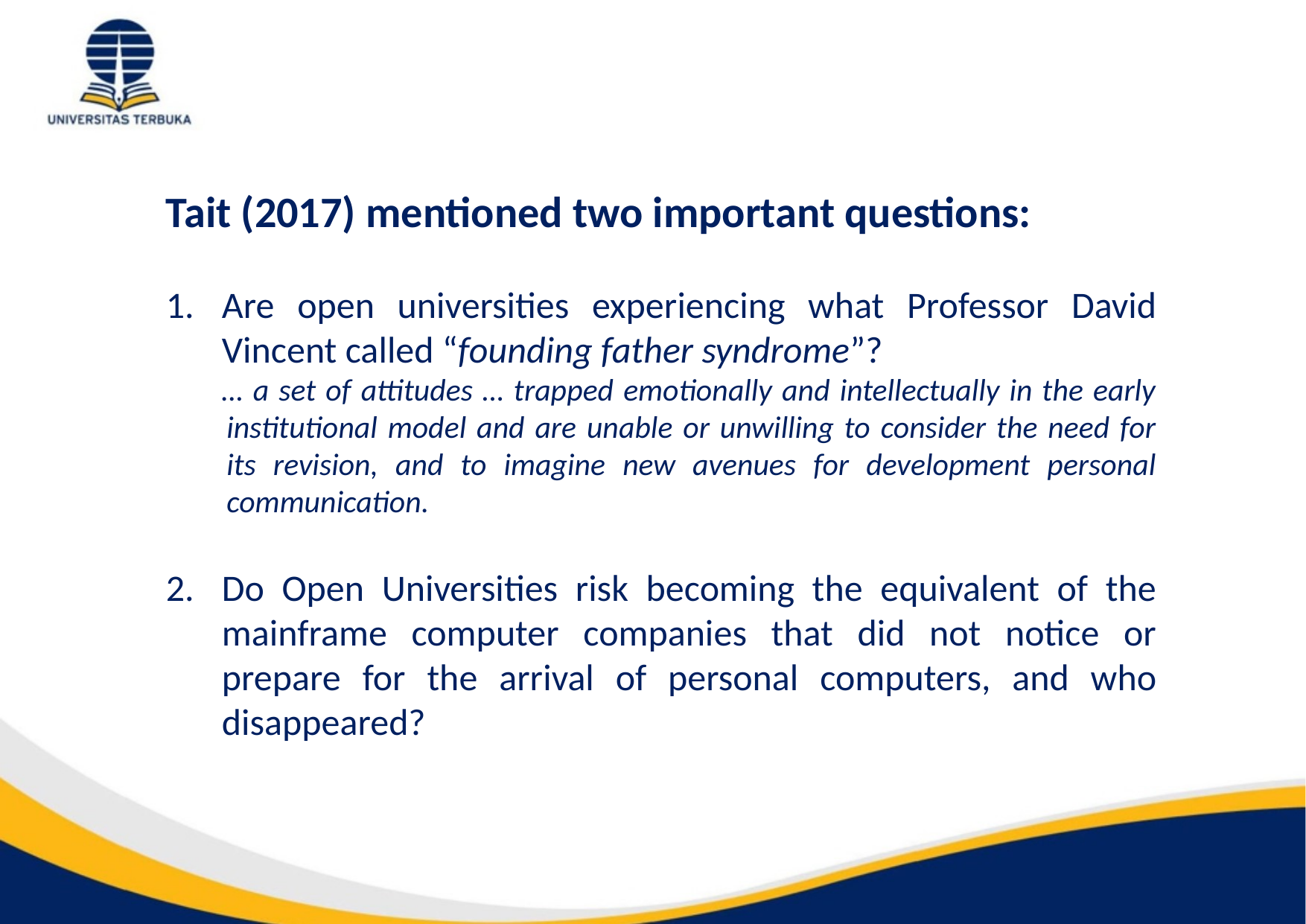

Tait (2017) mentioned two important questions:

Are open universities experiencing what Professor David Vincent called “founding father syndrome”?
… a set of attitudes … trapped emotionally and intellectually in the early institutional model and are unable or unwilling to consider the need for its revision, and to imagine new avenues for development personal communication.

Do Open Universities risk becoming the equivalent of the mainframe computer companies that did not notice or prepare for the arrival of personal computers, and who disappeared?